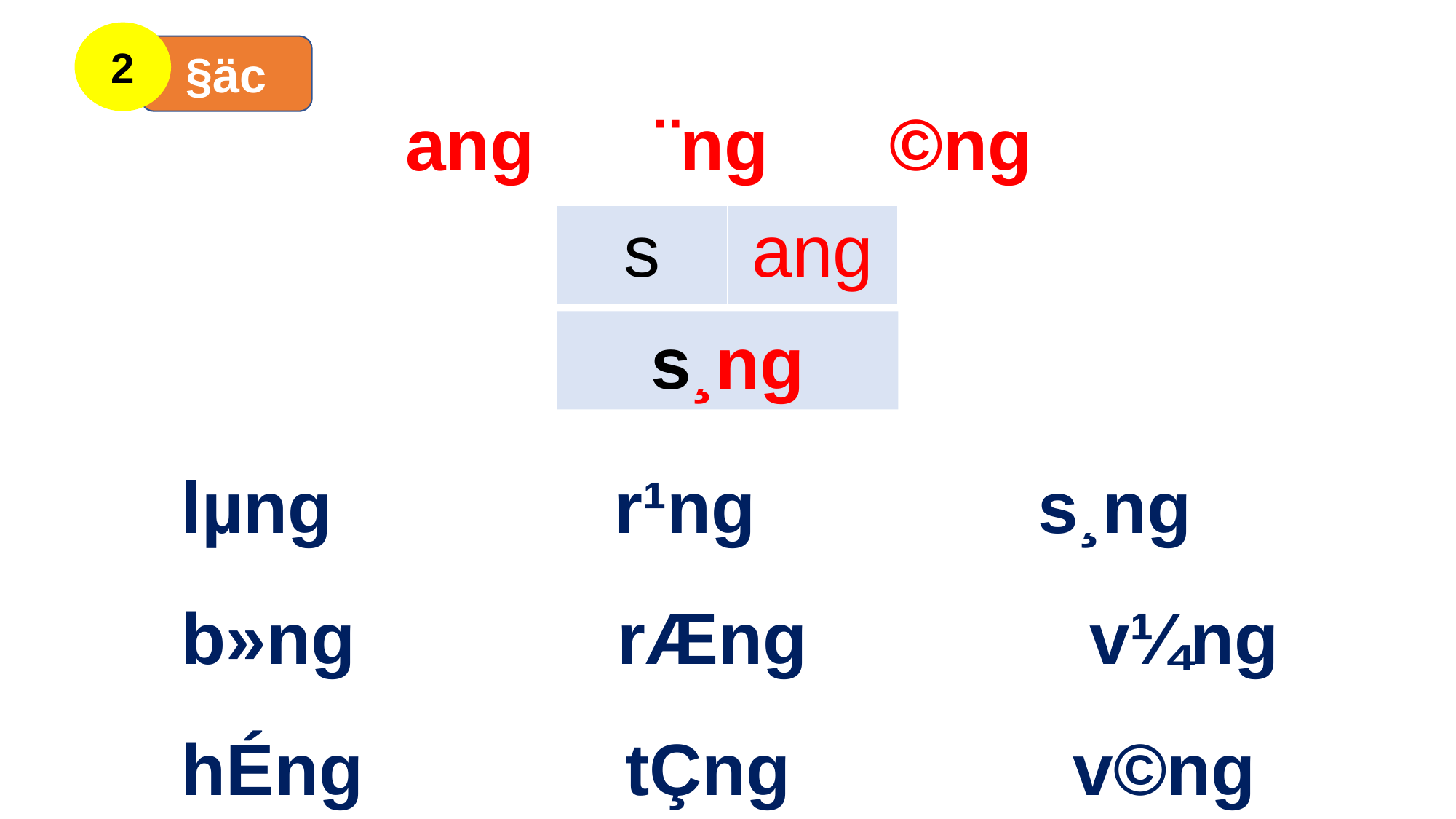

2
§äc
ang      ¨ng      ©ng
| s | ang |
| --- | --- |
s¸ng
lµng              r¹ng              s¸ng
b»ng             rÆng              v¼ng
hÉng             tÇng              v©ng